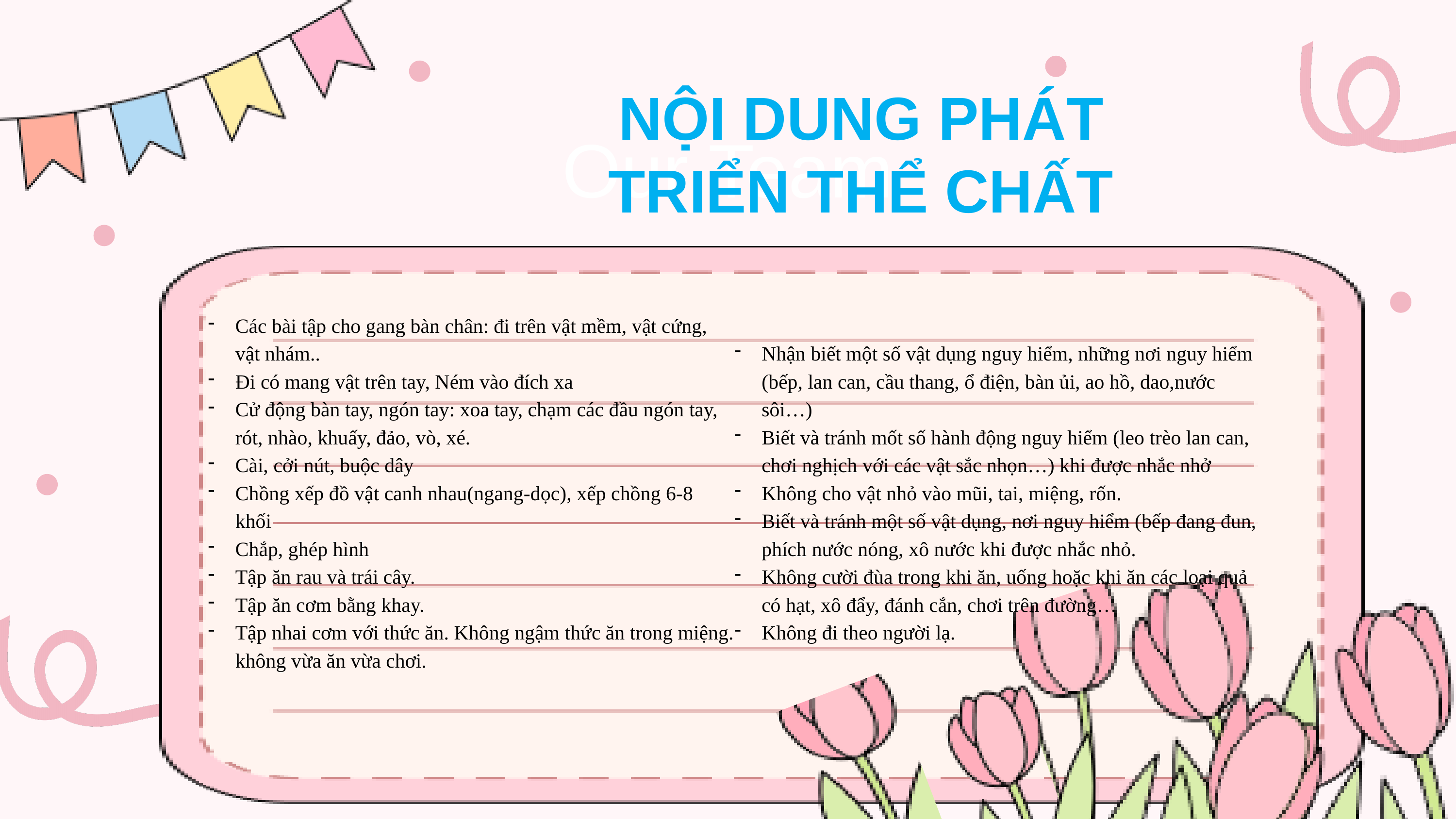

NỘI DUNG PHÁT TRIỂN THỂ CHẤT
Our Team

Các bài tập cho gang bàn chân: đi trên vật mềm, vật cứng, vật nhám..
Đi có mang vật trên tay, Ném vào đích xa
Cử động bàn tay, ngón tay: xoa tay, chạm các đầu ngón tay, rót, nhào, khuấy, đảo, vò, xé.
Cài, cởi nút, buộc dây
Chồng xếp đồ vật canh nhau(ngang-dọc), xếp chồng 6-8 khối
Chắp, ghép hình
Tập ăn rau và trái cây.
Tập ăn cơm bằng khay.
Tập nhai cơm với thức ăn. Không ngậm thức ăn trong miệng. không vừa ăn vừa chơi.

Nhận biết một số vật dụng nguy hiểm, những nơi nguy hiểm (bếp, lan can, cầu thang, ổ điện, bàn ủi, ao hồ, dao,nước sôi…)
Biết và tránh mốt số hành động nguy hiểm (leo trèo lan can, chơi nghịch với các vật sắc nhọn…) khi được nhắc nhở
Không cho vật nhỏ vào mũi, tai, miệng, rốn.
Biết và tránh một số vật dụng, nơi nguy hiểm (bếp đang đun, phích nước nóng, xô nước khi được nhắc nhỏ.
Không cười đùa trong khi ăn, uống hoặc khi ăn các loại quả có hạt, xô đẩy, đánh cắn, chơi trên đường…
Không đi theo người lạ.